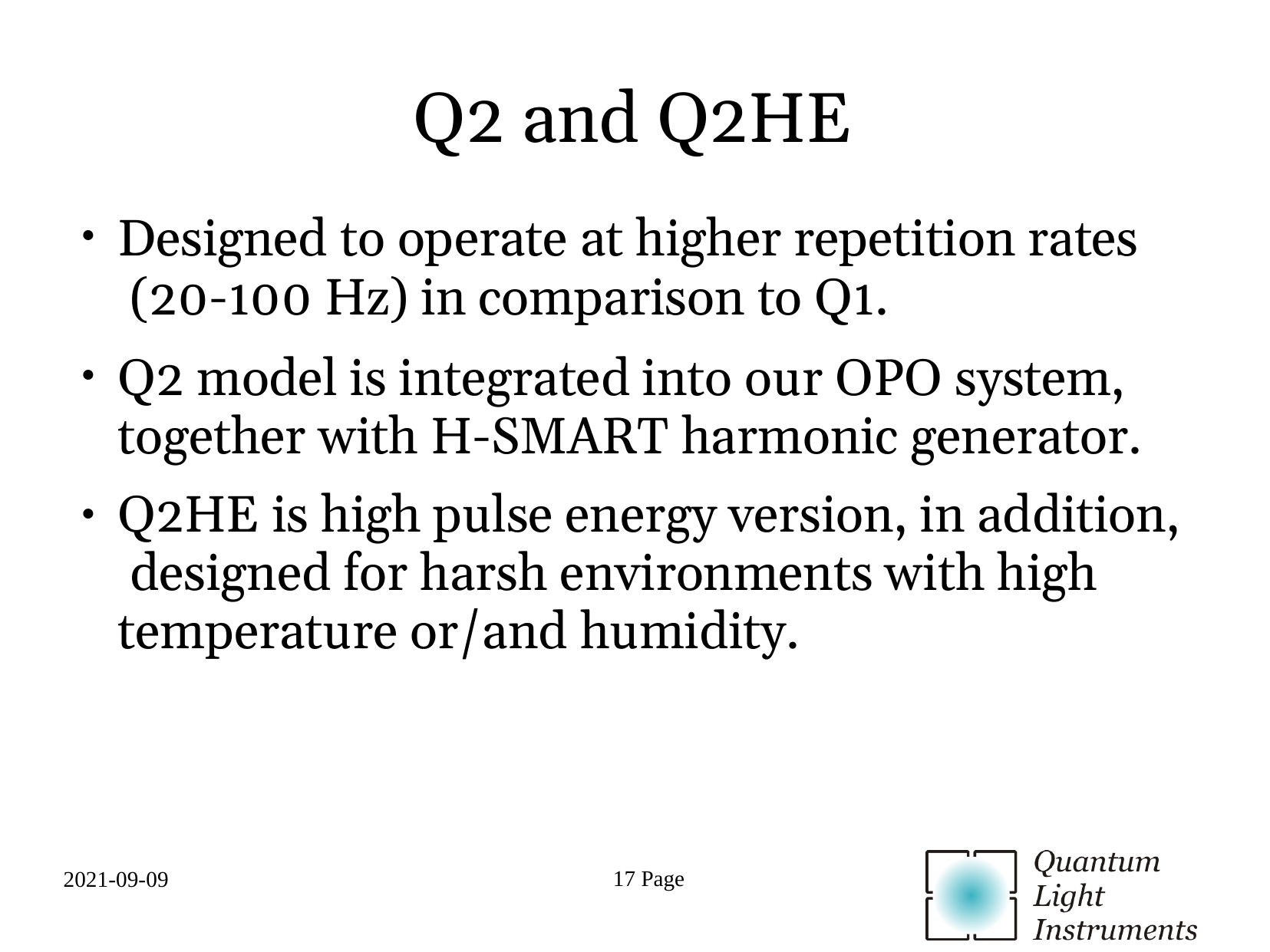

# Q2 and Q2HE
Designed to operate at higher repetition rates  (20-100 Hz) in comparison to Q1.
Q2 model is integrated into our OPO system,  together with H-SMART harmonic generator.
Q2HE is high pulse energy version, in addition,  designed for harsh environments with high  temperature or/and humidity.
●
●
●
Page 17
2021-09-09